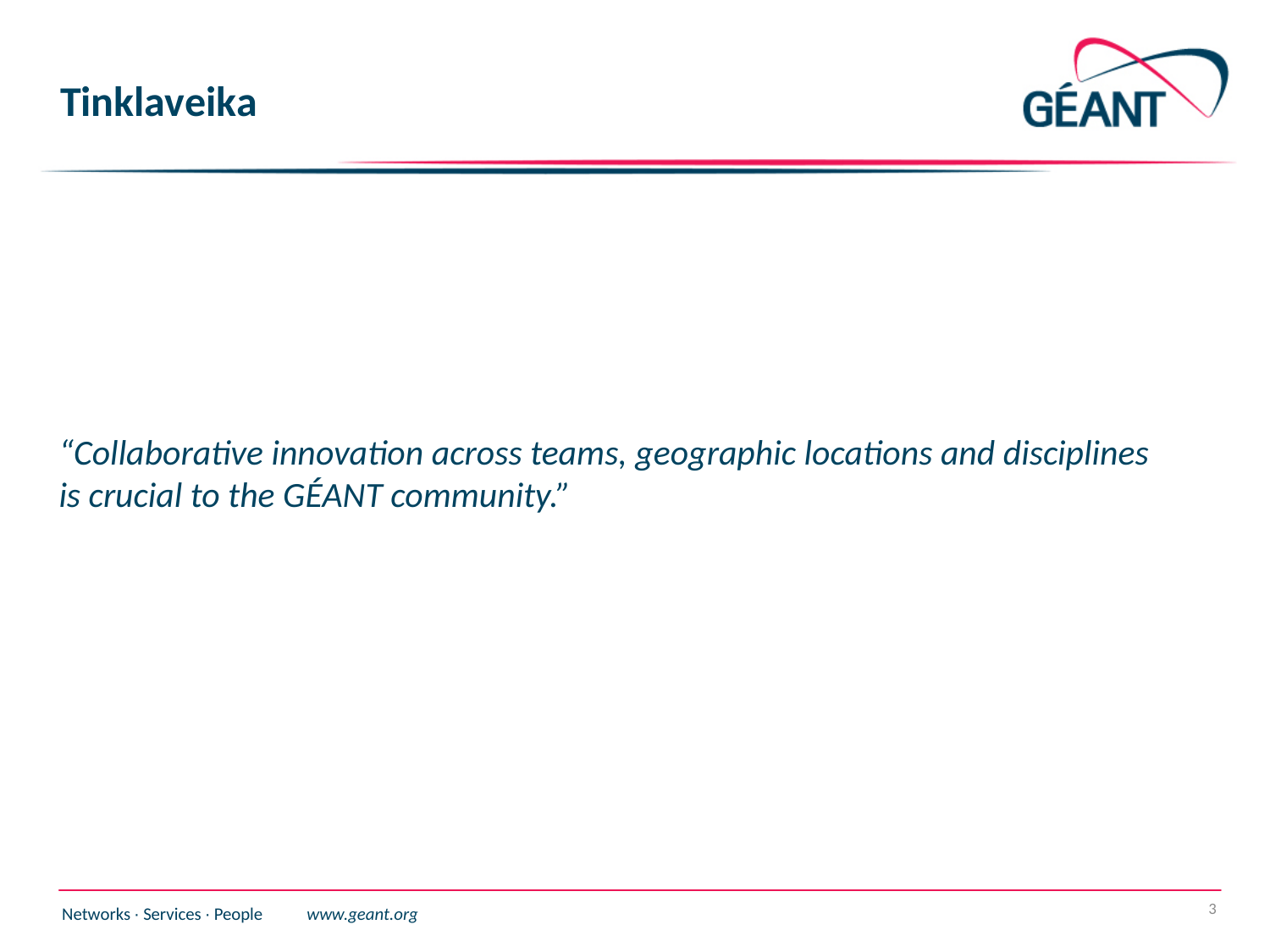

# Tinklaveika

“Collaborative innovation across teams, geographic locations and disciplines is crucial to the GÉANT community.”

3